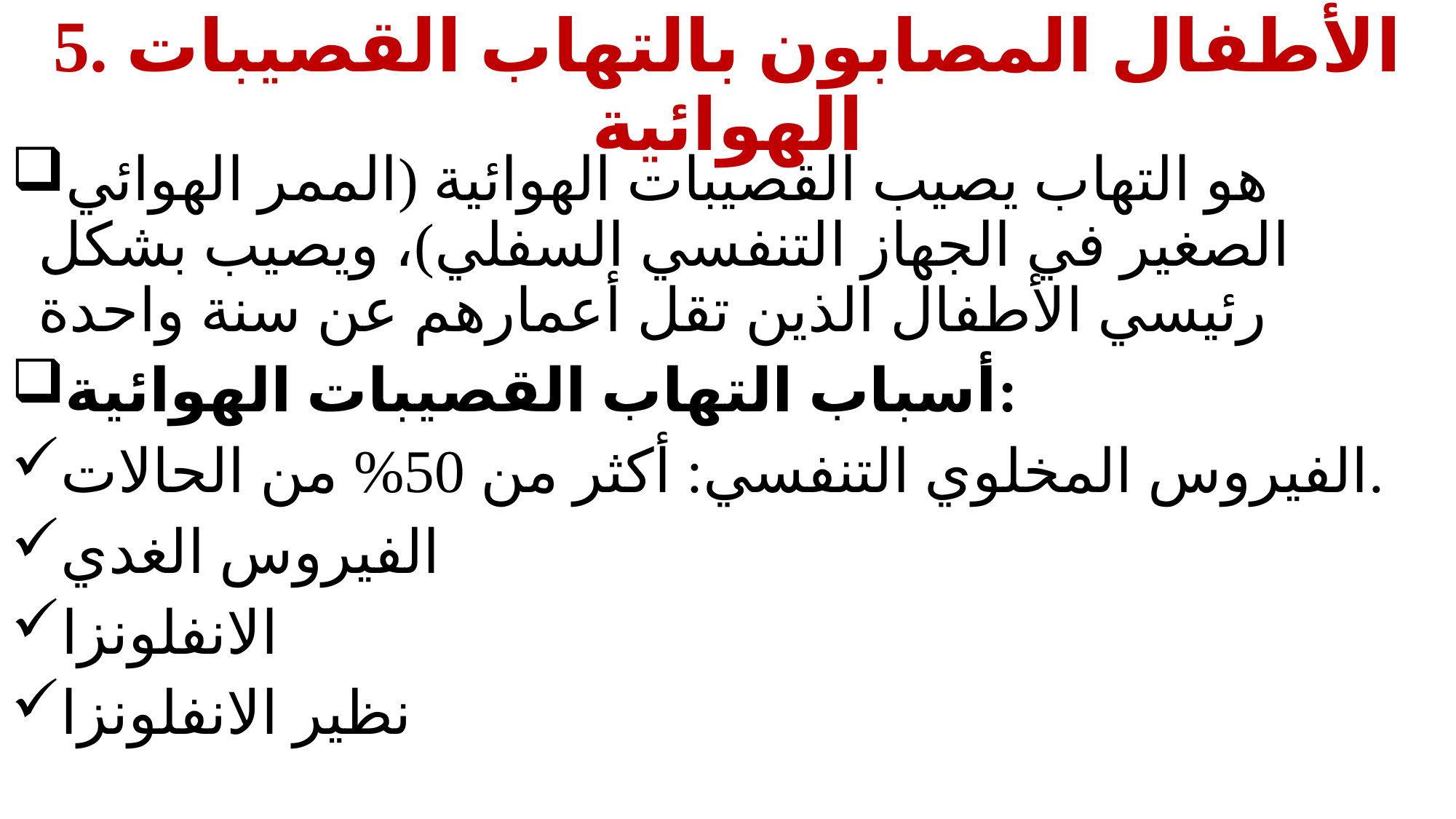

# 5. الأطفال المصابون بالتهاب القصيبات الهوائية
هو التهاب يصيب القصيبات الهوائية (الممر الهوائي الصغير في الجهاز التنفسي السفلي)، ويصيب بشكل رئيسي الأطفال الذين تقل أعمارهم عن سنة واحدة
أسباب التهاب القصيبات الهوائية:
الفيروس المخلوي التنفسي: أكثر من 50% من الحالات.
الفيروس الغدي
الانفلونزا
نظير الانفلونزا